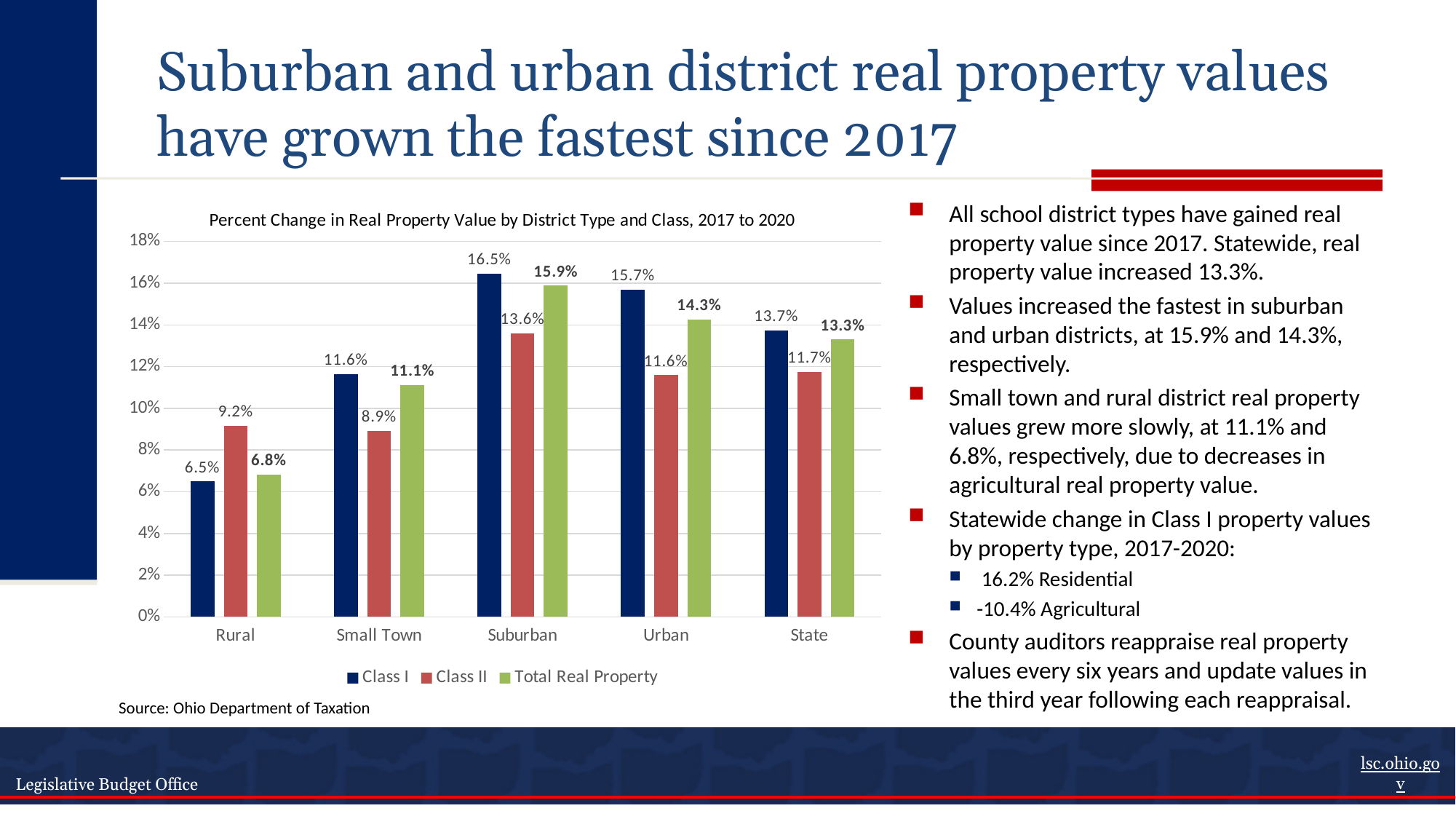

# Suburban and urban district real property values have grown the fastest since 2017

### Chart: Percent Change in Real Property Value by District Type and Class, 2017 to 2020

| Category | Class I | Class II | Total Real Property |
|---|---|---|---|
| Rural | 0.0649175039550911 | 0.09157660632286158 | 0.06813210915742096 |
| Small Town | 0.11643972726523932 | 0.0892875388159462 | 0.11127155827836122 |
| Suburban | 0.1645022523054107 | 0.13592563628189724 | 0.15877629035666785 |
| Urban | 0.1569102817543091 | 0.11596321154121614 | 0.14268939421653948 |
| State | 0.1373672539935007 | 0.11745581606123556 | 0.1330517206739421 |
All school district types have gained real property value since 2017. Statewide, real property value increased 13.3%.
Values increased the fastest in suburban and urban districts, at 15.9% and 14.3%, respectively.
Small town and rural district real property values grew more slowly, at 11.1% and 6.8%, respectively, due to decreases in agricultural real property value.
Statewide change in Class I property values by property type, 2017-2020:
 16.2% Residential
-10.4% Agricultural
County auditors reappraise real property values every six years and update values in the third year following each reappraisal.

Source: Ohio Department of Taxation